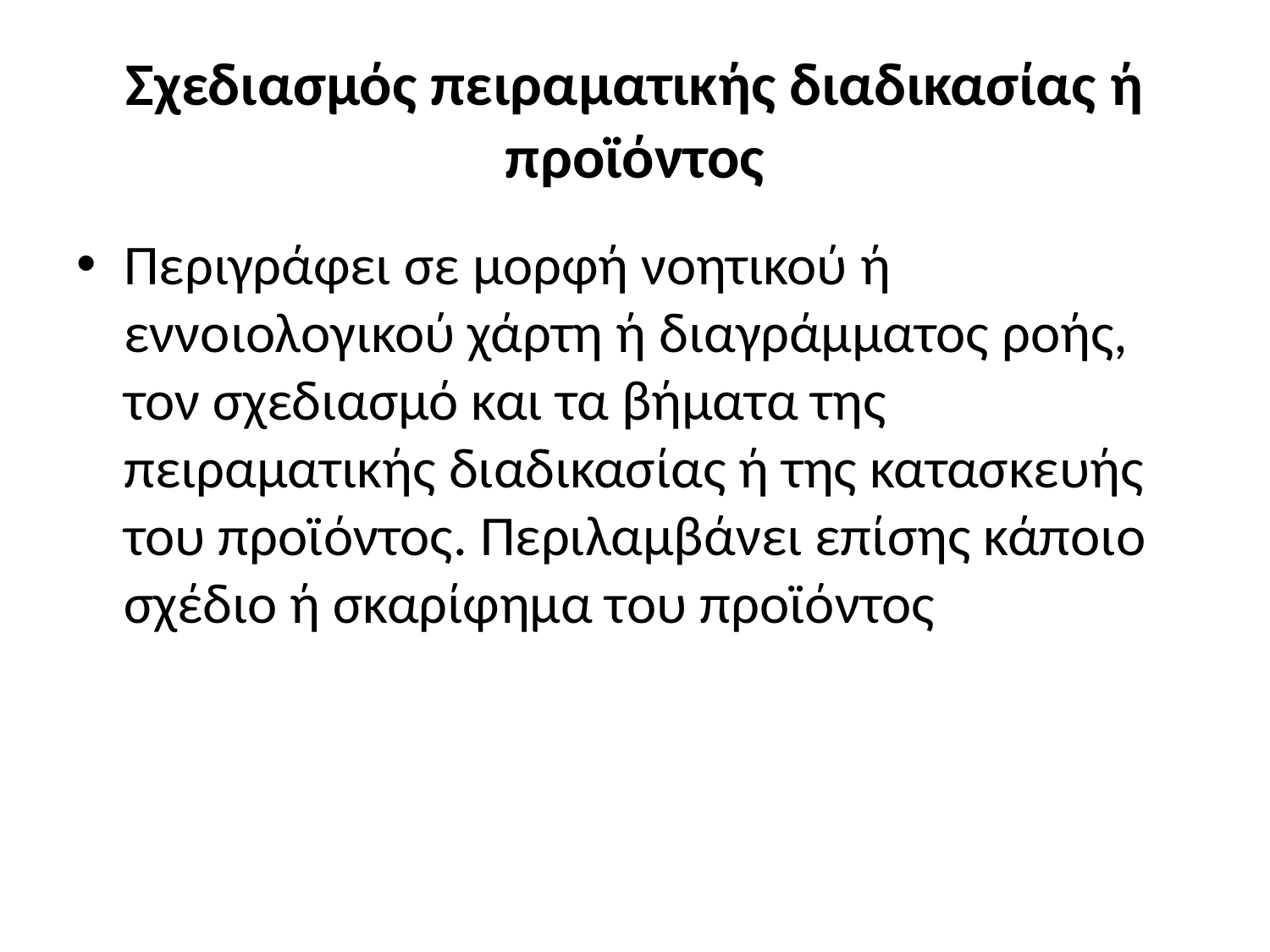

# Σχεδιασμός πειραματικής διαδικασίας ή προϊόντος
Περιγράφει σε μορφή νοητικού ή εννοιολογικού χάρτη ή διαγράμματος ροής, τον σχεδιασμό και τα βήματα της πειραματικής διαδικασίας ή της κατασκευής του προϊόντος. Περιλαμβάνει επίσης κάποιο σχέδιο ή σκαρίφημα του προϊόντος